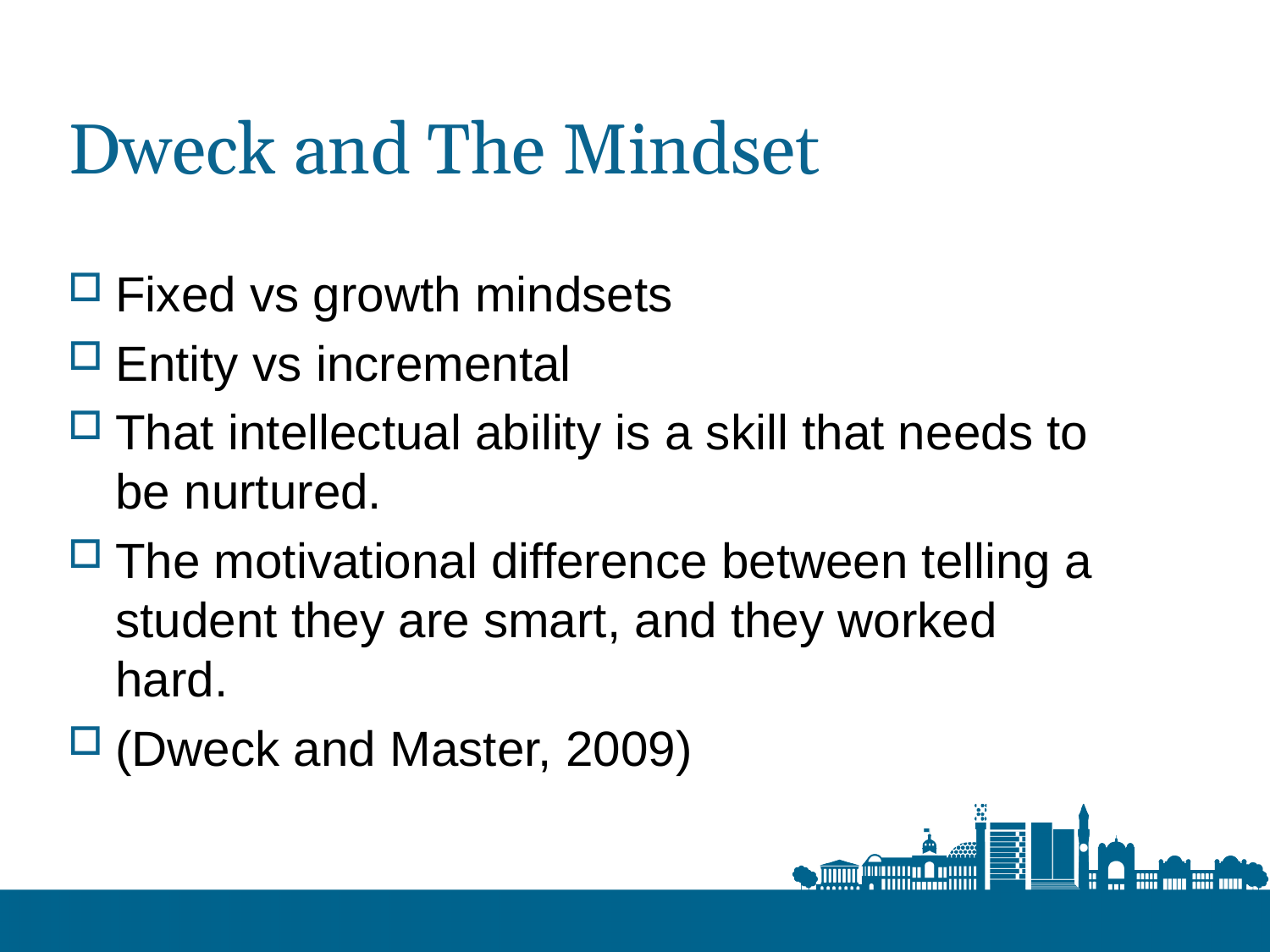

# Dweck and The Mindset
Fixed vs growth mindsets
Entity vs incremental
That intellectual ability is a skill that needs to be nurtured.
The motivational difference between telling a student they are smart, and they worked hard.
(Dweck and Master, 2009)